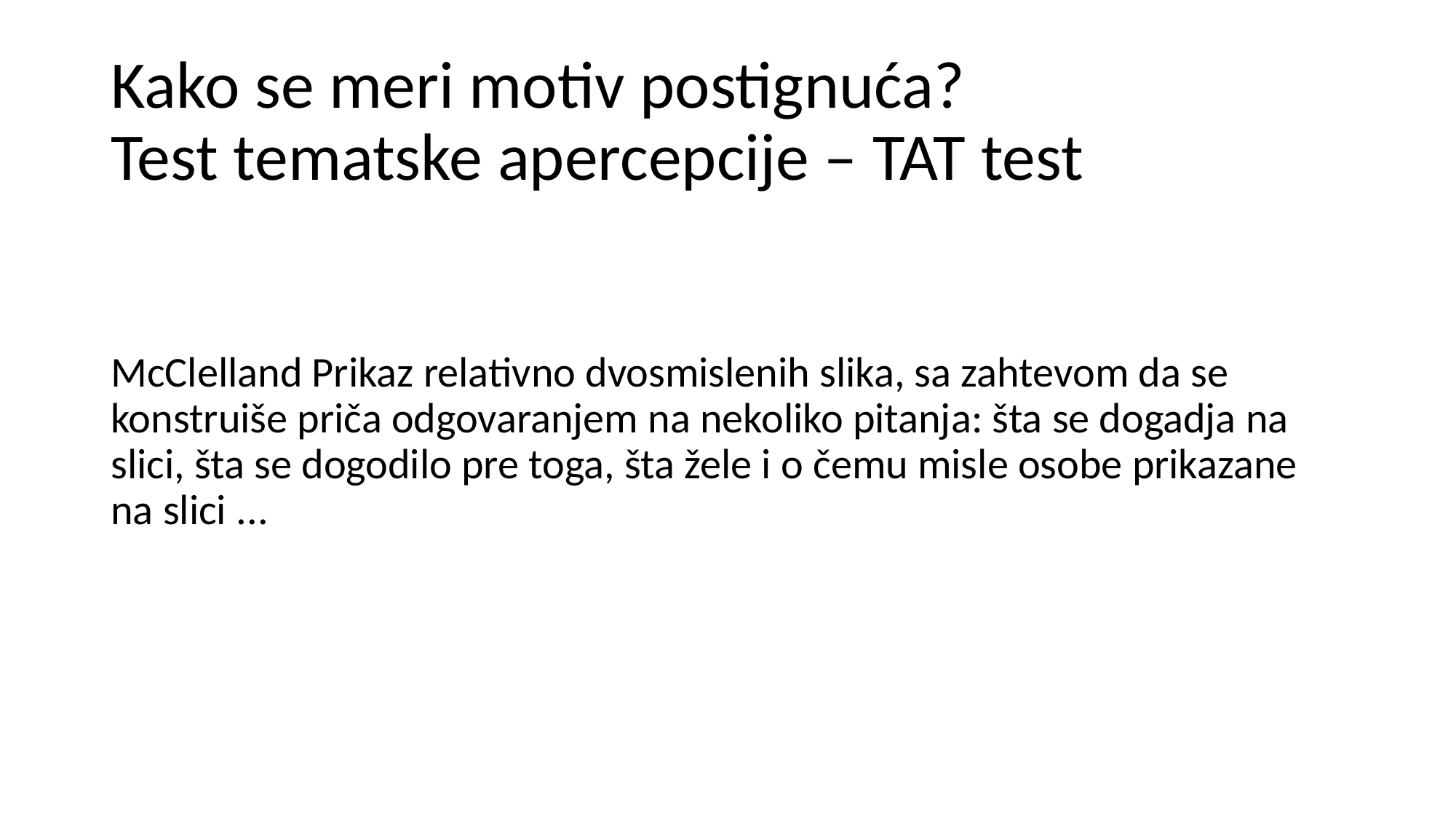

# Kako se meri motiv postignuća? Test tematske apercepcije – TAT test

McClelland Prikaz relativno dvosmislenih slika, sa zahtevom da se konstruiše priča odgovaranjem na nekoliko pitanja: šta se dogadja na slici, šta se dogodilo pre toga, šta žele i o čemu misle osobe prikazane na slici ...